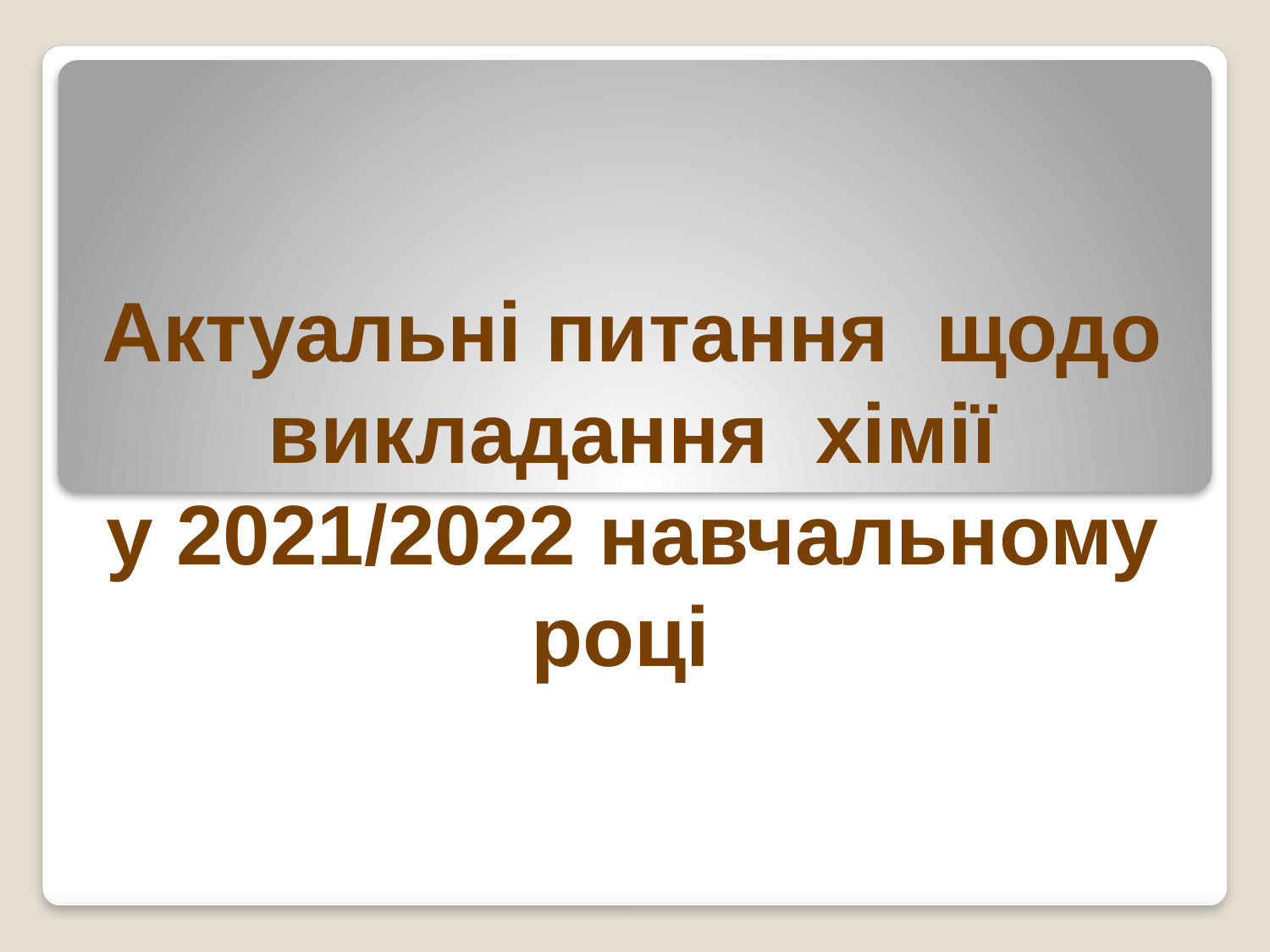

# Актуальні питання  щодо викладання  хімії у 2021/2022 навчальному році